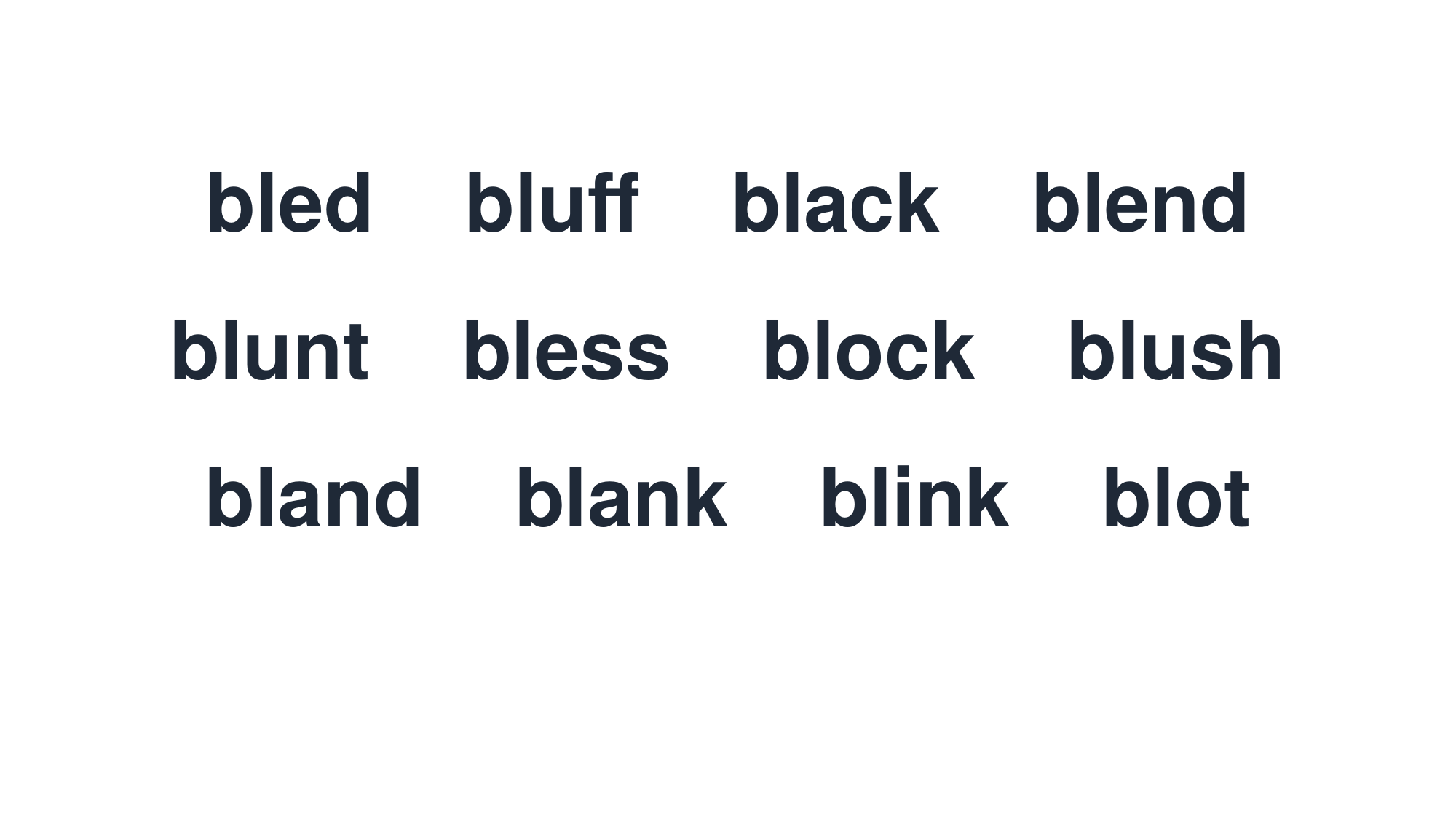

bled    bluff    black    blend
blunt    bless    block    blush
bland    blank    blink    blot